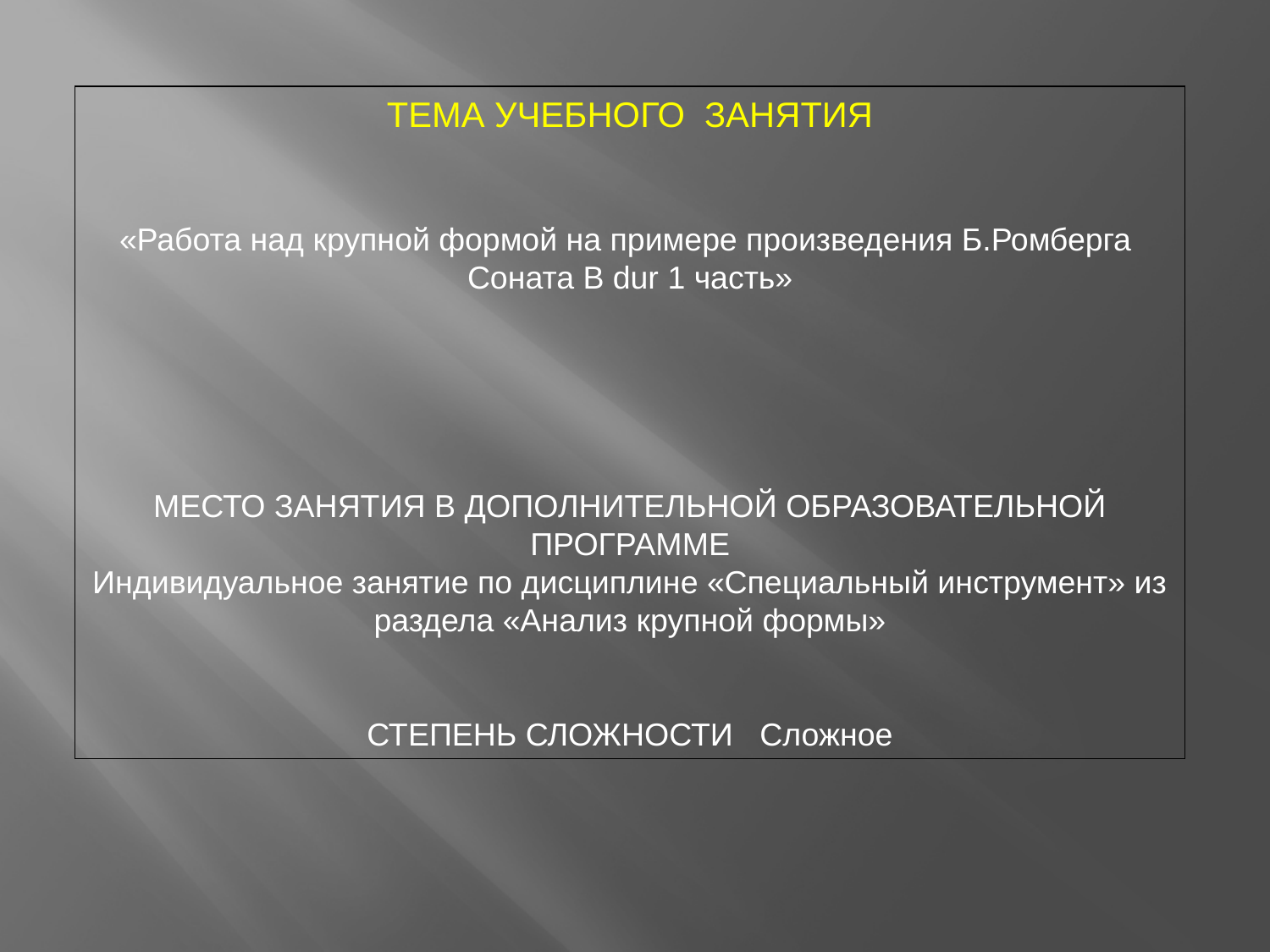

ТЕМА УЧЕБНОГО  ЗАНЯТИЯ

«Работа над крупной формой на примере произведения Б.Ромберга  Соната В dur 1 часть»

МЕСТО ЗАНЯТИЯ В ДОПОЛНИТЕЛЬНОЙ ОБРАЗОВАТЕЛЬНОЙ ПРОГРАММЕ
Индивидуальное занятие по дисциплине «Специальный инструмент» из раздела «Анализ крупной формы»

СТЕПЕНЬ СЛОЖНОСТИ   Сложное